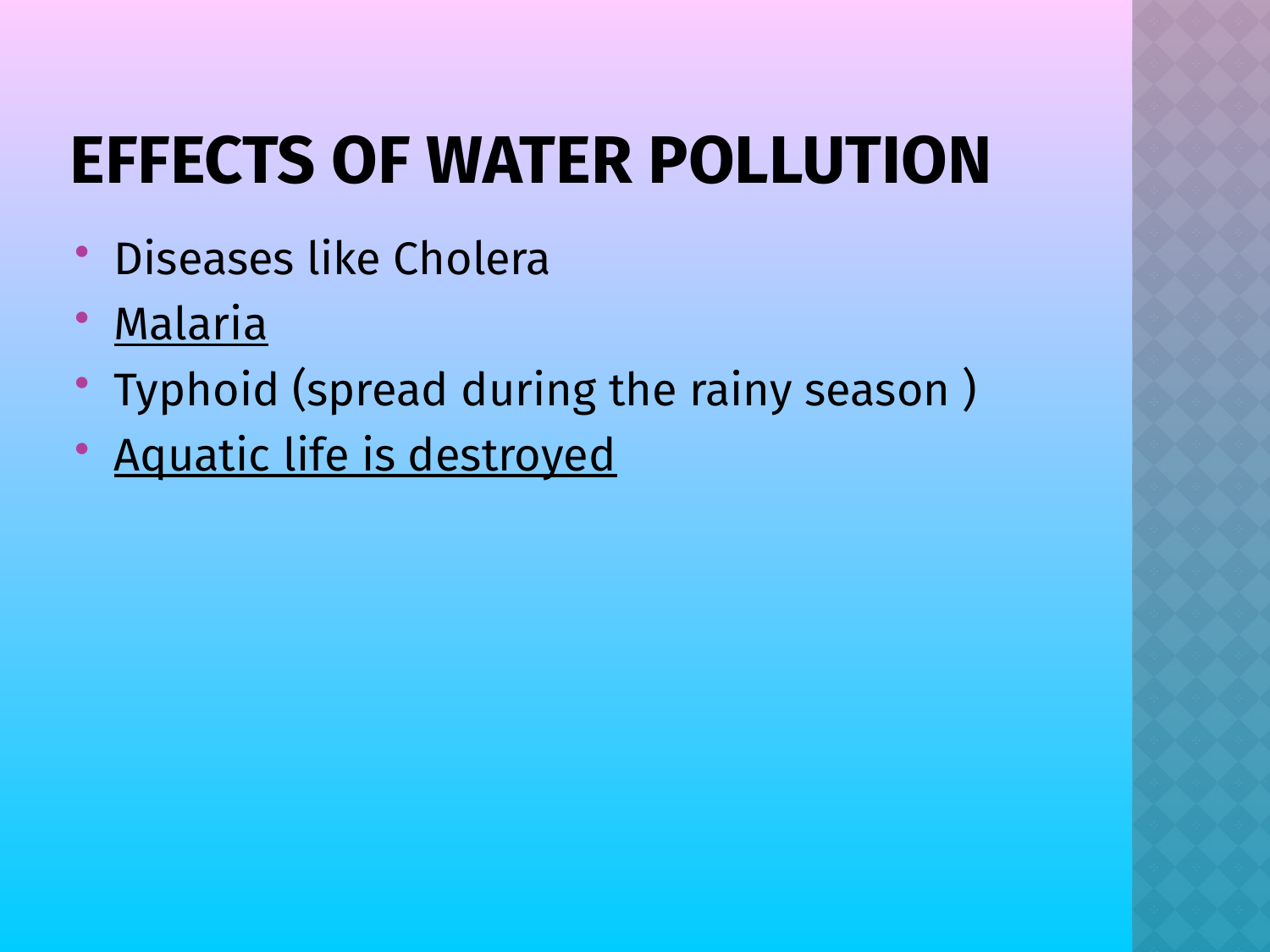

# Effects of Water Pollution
Diseases like Cholera
Malaria
Typhoid (spread during the rainy season )‏
Aquatic life is destroyed